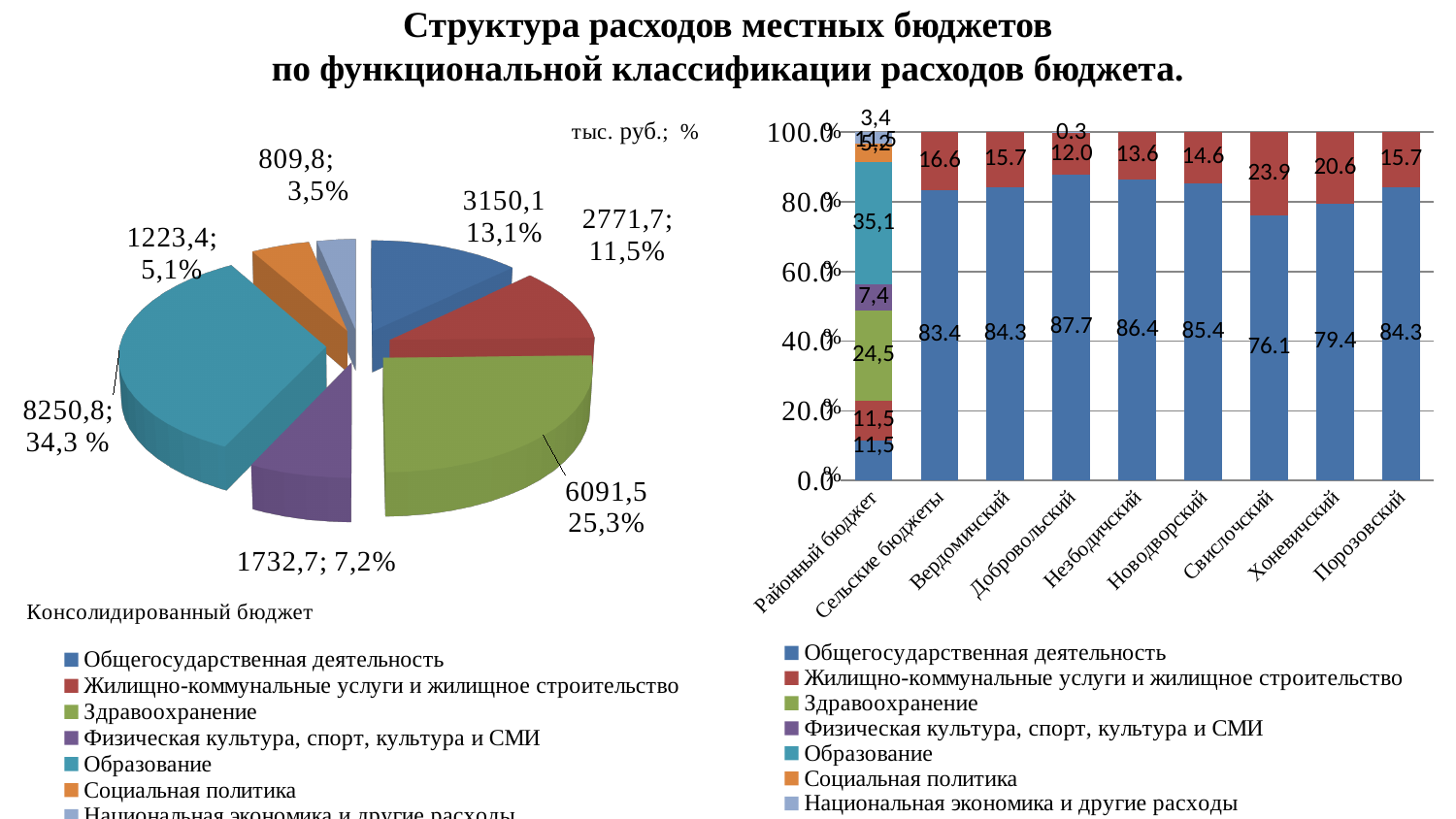

# Структура расходов местных бюджетов по функциональной классификации расходов бюджета.

### Chart

| Category | Общегосударственная деятельность | Жилищно-коммунальные услуги и жилищное строительство | Здравоохранение | Физическая культура, спорт, культура и СМИ | Образование | Социальная политика | Национальная экономика и другие расходы |
|---|---|---|---|---|---|---|---|
| Районный бюджет | 11.5 | 11.5 | 25.9 | 7.4 | 35.1 | 5.2 | 3.4 |
| Сельские бюджеты | 83.4 | 16.6 | None | None | None | None | None |
| Вердомичский | 84.3 | 15.7 | None | None | None | None | None |
| Добровольский | 87.7 | 12.0 | None | None | None | None | 0.3 |
| Незбодичский | 86.4 | 13.6 | None | None | None | None | None |
| Новодворский | 85.4 | 14.6 | None | None | None | None | None |
| Свислочский | 76.1 | 23.9 | None | None | None | None | None |
| Хоневичский | 79.4 | 20.6 | None | None | None | None | None |
| Порозовский | 84.3 | 15.7 | None | None | None | None | None |

[unsupported chart]